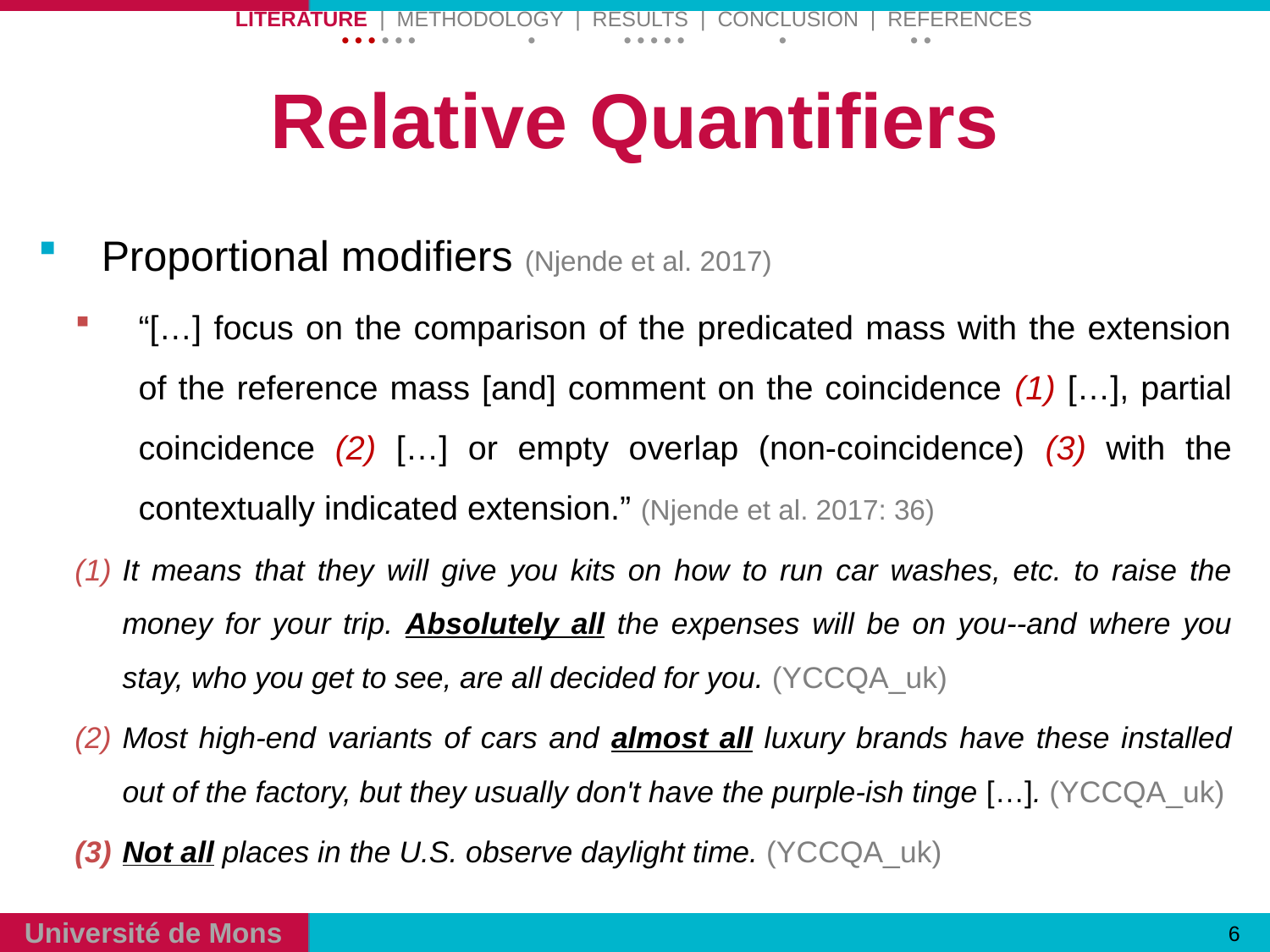

Literature  |  Methodology  |  Results  |  Conclusion  |  References
• • • • • •                   •               • • • • •                •                     • •
# Relative Quantifiers
Proportional modifiers (Njende et al. 2017)
“[…] focus on the comparison of the predicated mass with the extension of the reference mass [and] comment on the coincidence (1) […], partial coincidence (2) […] or empty overlap (non-coincidence) (3) with the contextually indicated extension.” (Njende et al. 2017: 36)
It means that they will give you kits on how to run car washes, etc. to raise the money for your trip. Absolutely all the expenses will be on you--and where you stay, who you get to see, are all decided for you. (YCCQA_uk)
Most high-end variants of cars and almost all luxury brands have these installed out of the factory, but they usually don't have the purple-ish tinge […]. (YCCQA_uk)
Not all places in the U.S. observe daylight time. (YCCQA_uk)
6